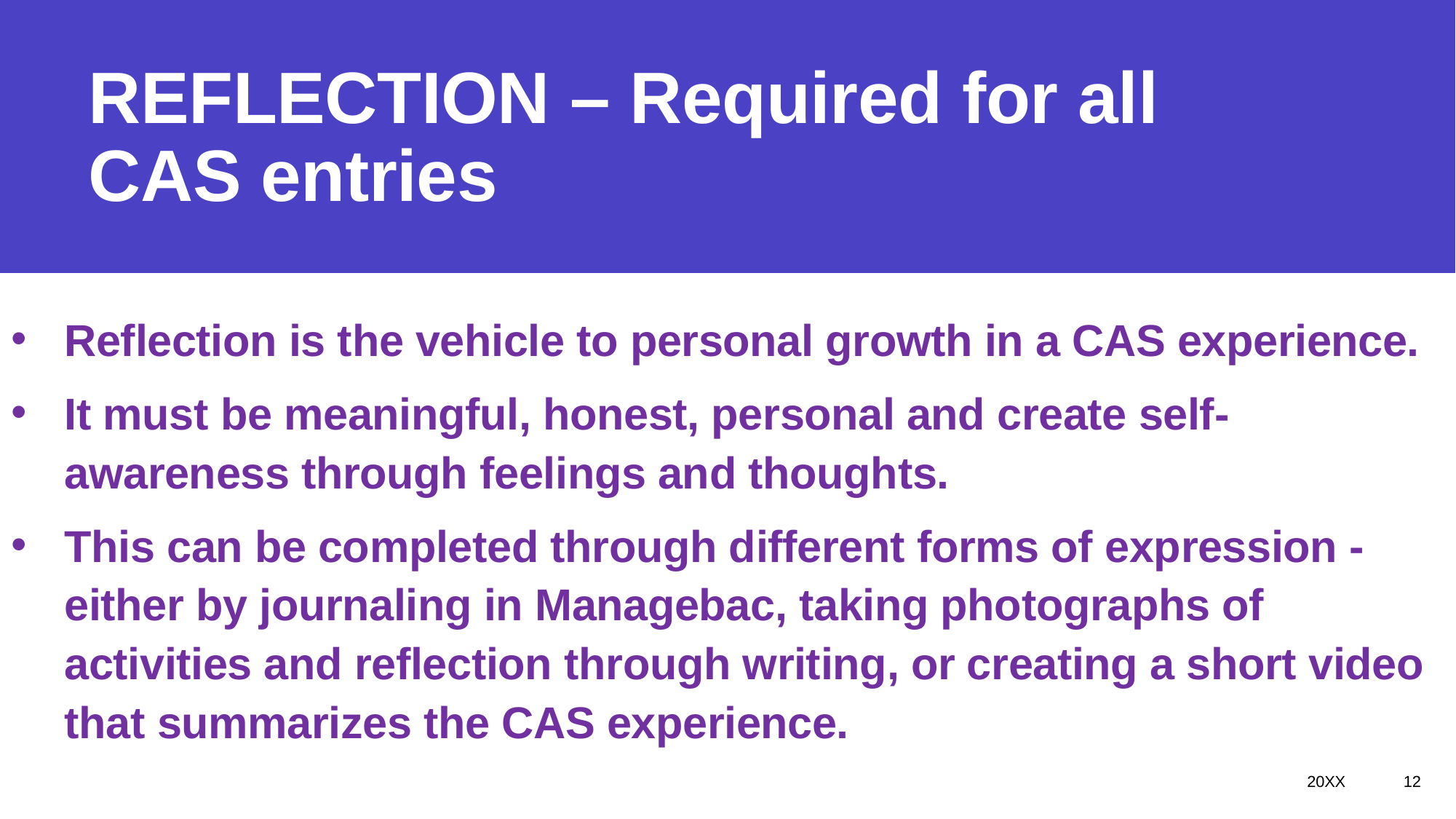

# REFLECTION – Required for all CAS entries
Reflection is the vehicle to personal growth in a CAS experience.
It must be meaningful, honest, personal and create self-awareness through feelings and thoughts.
This can be completed through different forms of expression - either by journaling in Managebac, taking photographs of activities and reflection through writing, or creating a short video that summarizes the CAS experience.
20XX
Presentation title
12